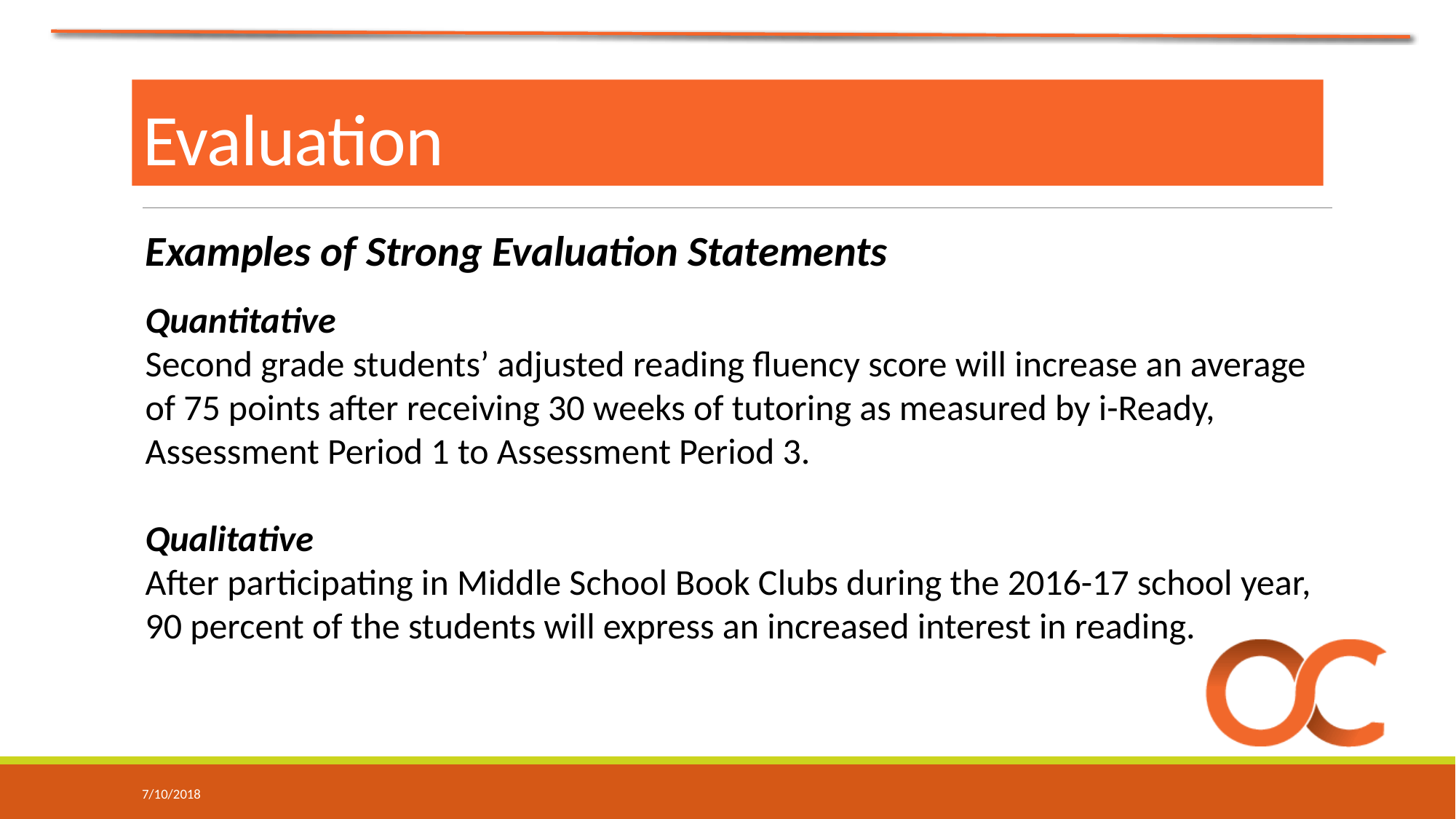

Evaluation

Examples of Strong Evaluation Statements

Quantitative
Second grade students’ adjusted reading fluency score will increase an average of 75 points after receiving 30 weeks of tutoring as measured by i-Ready, Assessment Period 1 to Assessment Period 3.

Qualitative
After participating in Middle School Book Clubs during the 2016-17 school year, 90 percent of the students will express an increased interest in reading.
7/10/2018